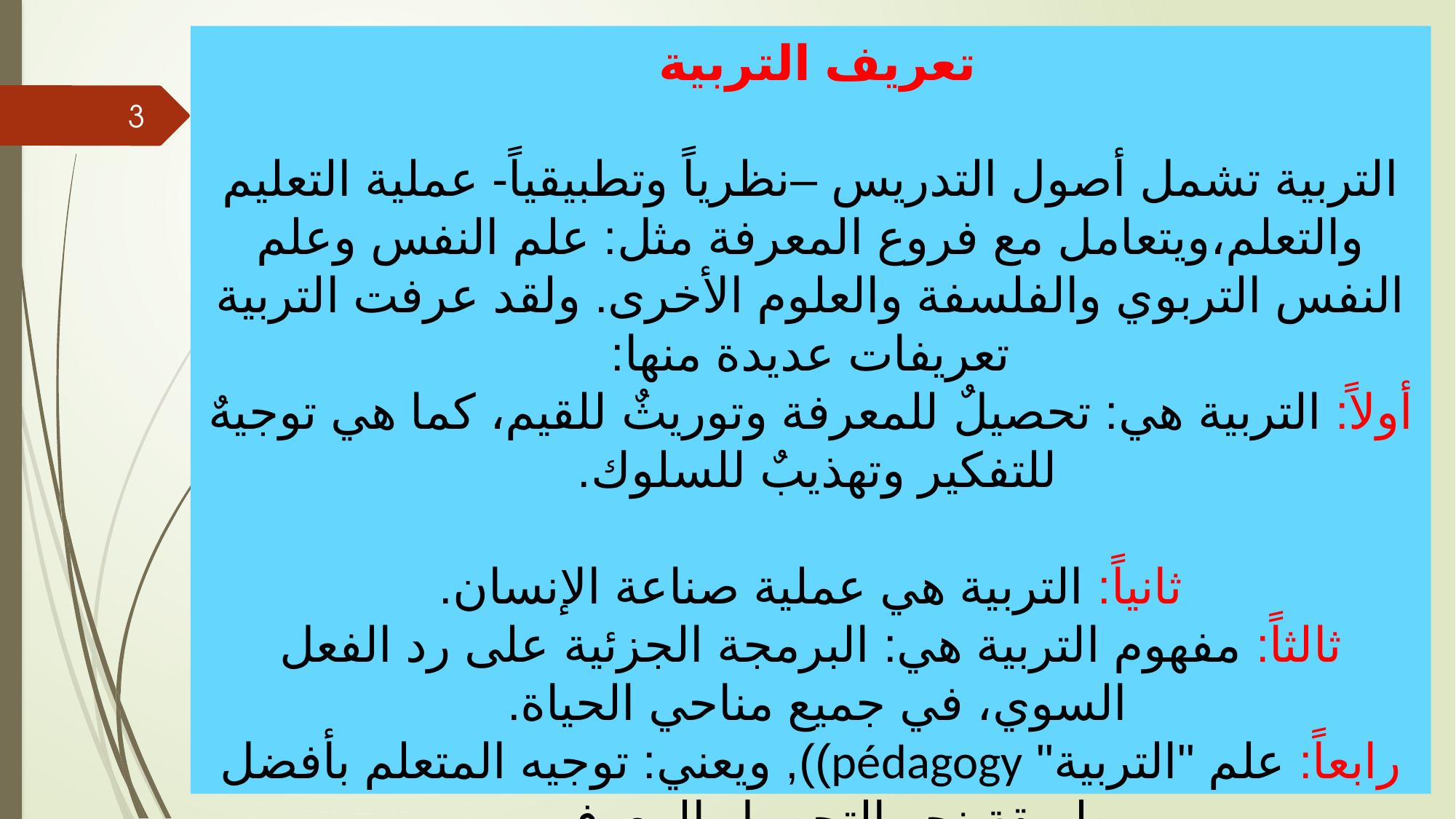

# تعريف التربية التربية تشمل أصول التدريس –نظرياً وتطبيقياً- عملية التعليم والتعلم،ويتعامل مع فروع المعرفة مثل: علم النفس وعلم النفس التربوي والفلسفة والعلوم الأخرى. ولقد عرفت التربية تعريفات عديدة منها: أولاً: التربية هي: تحصيلٌ للمعرفة وتوريثٌ للقيم، كما هي توجيهٌ للتفكير وتهذيبٌ للسلوك. ثانياً: التربية هي عملية صناعة الإنسان. ثالثاً: مفهوم التربية هي: البرمجة الجزئية على رد الفعل السوي، في جميع مناحي الحياة. رابعاً: علم "التربية" pédagogy)), ويعني: توجيه المتعلم بأفضل طريقة نحو التحصيل المعرفي.
3